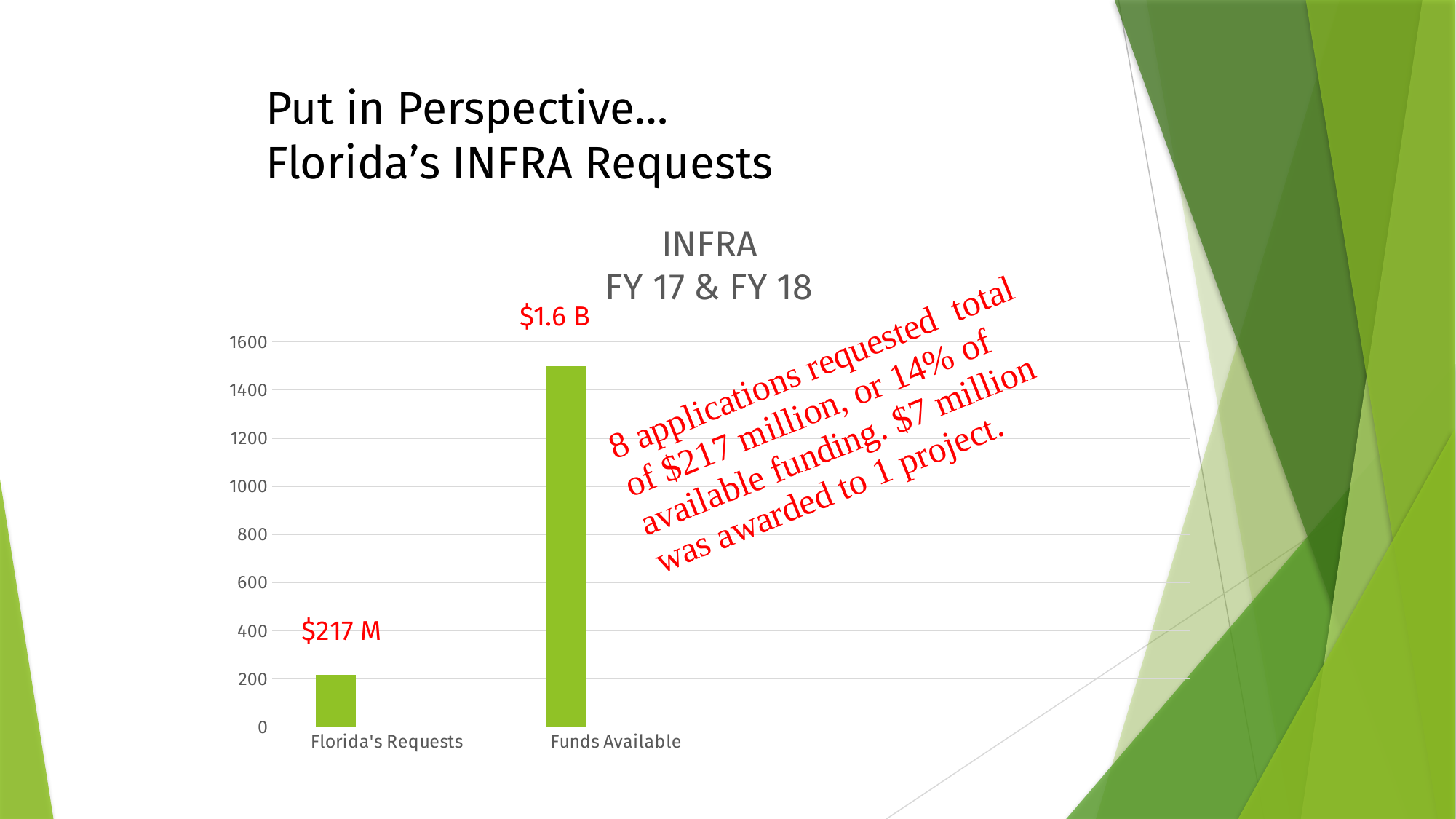

# Put in Perspective… Florida’s INFRA Requests

### Chart: INFRA
FY 17 & FY 18

| Category | Series 1 | Column1 | Column2 |
|---|---|---|---|
| Florida's Requests | 217.0 | None | None |
| Funds Available | 1500.0 | None | None |
$1.6 B